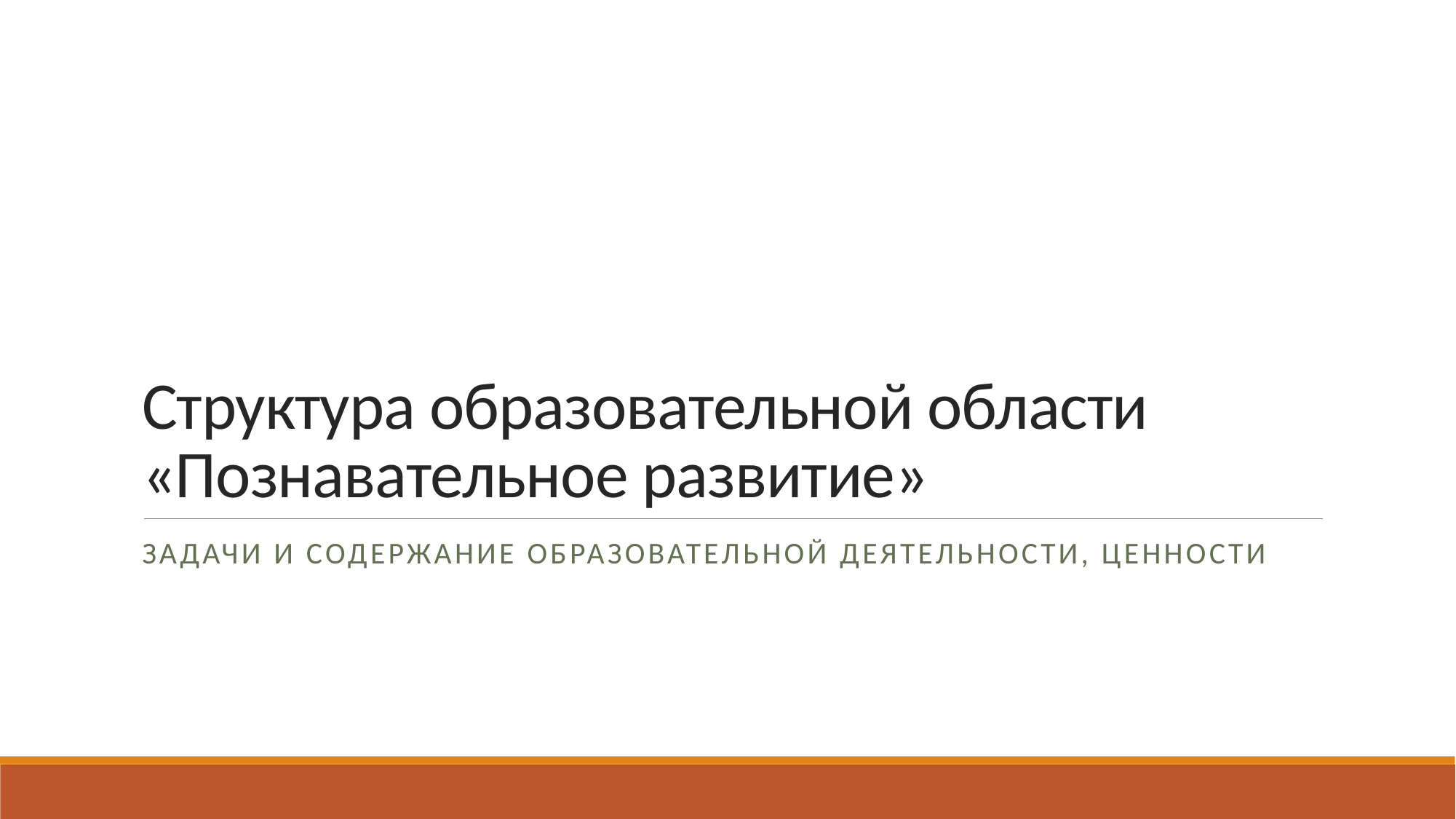

# Структура образовательной области «Познавательное развитие»
Задачи и содержание образовательной деятельности, ценности